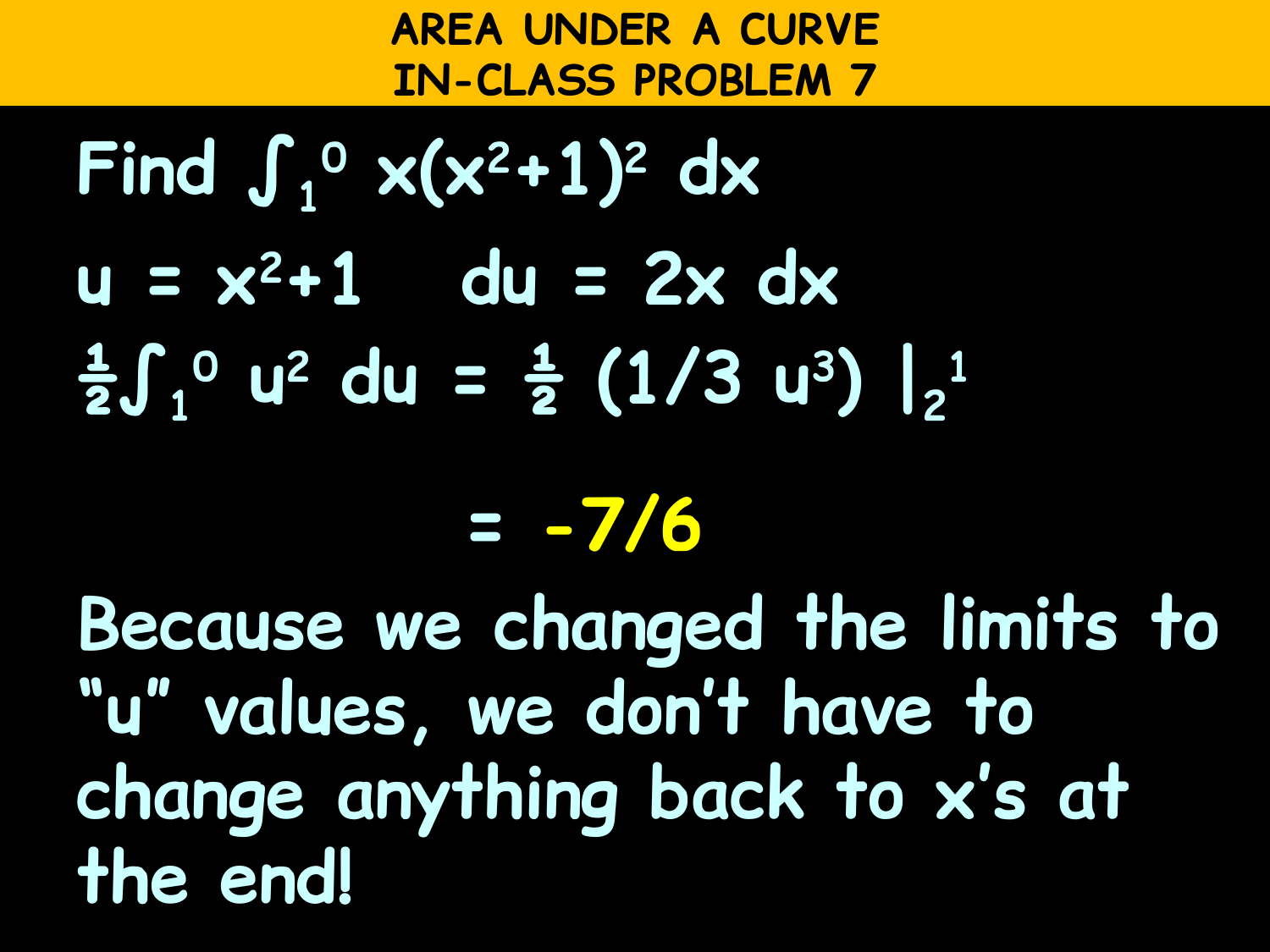

AREA UNDER A CURVE
IN-CLASS PROBLEM 7
Find ∫10 x(x2+1)2 dx
u = x2+1   du = 2x dx
½∫10 u2 du = ½ (1/3 u3) |21

			 = -7/6
Because we changed the limits to “u” values, we don’t have to change anything back to x’s at the end!